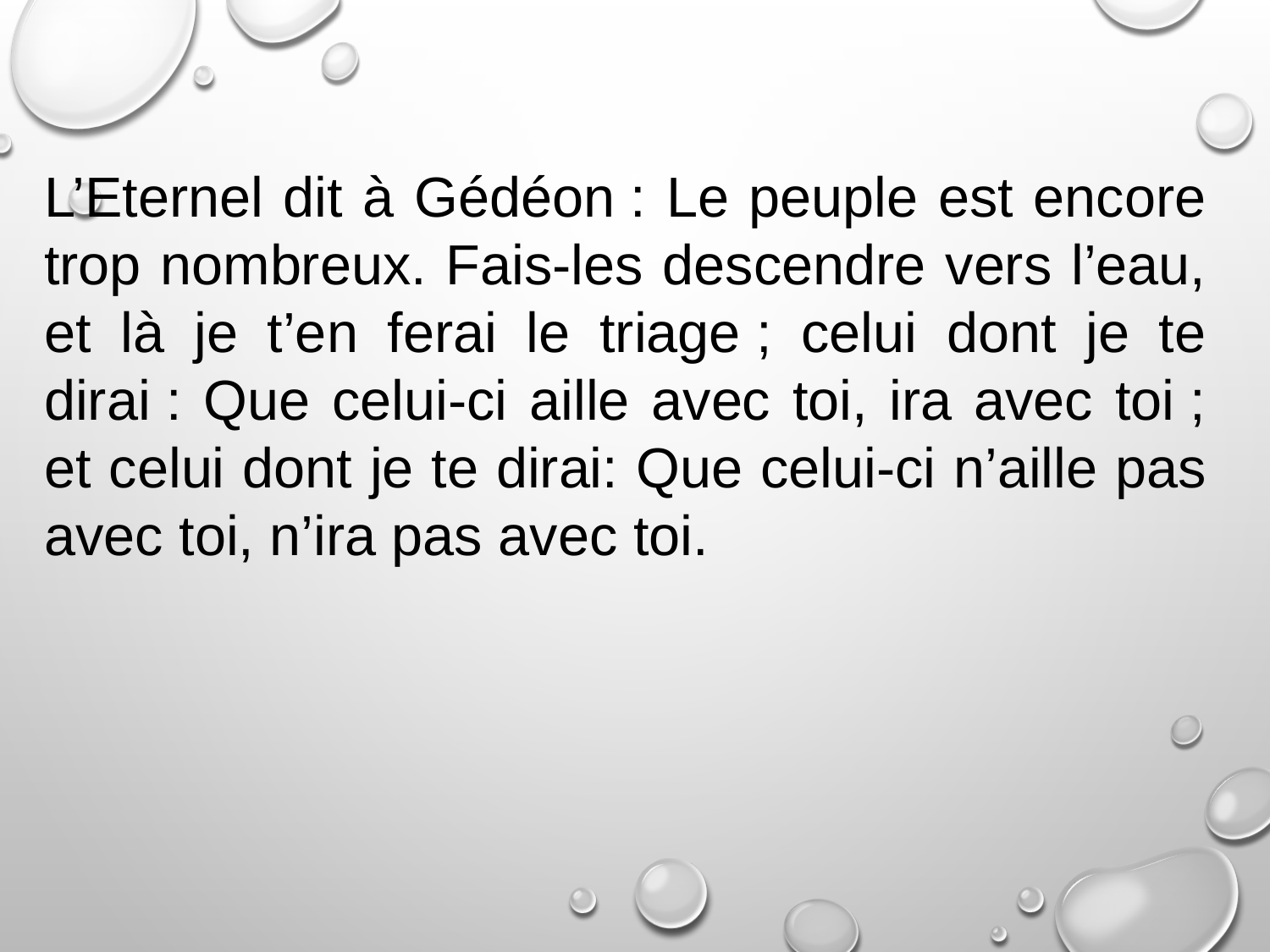

L’Eternel dit à Gédéon : Le peuple est encore trop nombreux. Fais-les descendre vers l’eau, et là je t’en ferai le triage ; celui dont je te dirai : Que celui-ci aille avec toi, ira avec toi ; et celui dont je te dirai: Que celui-ci n’aille pas avec toi, n’ira pas avec toi.